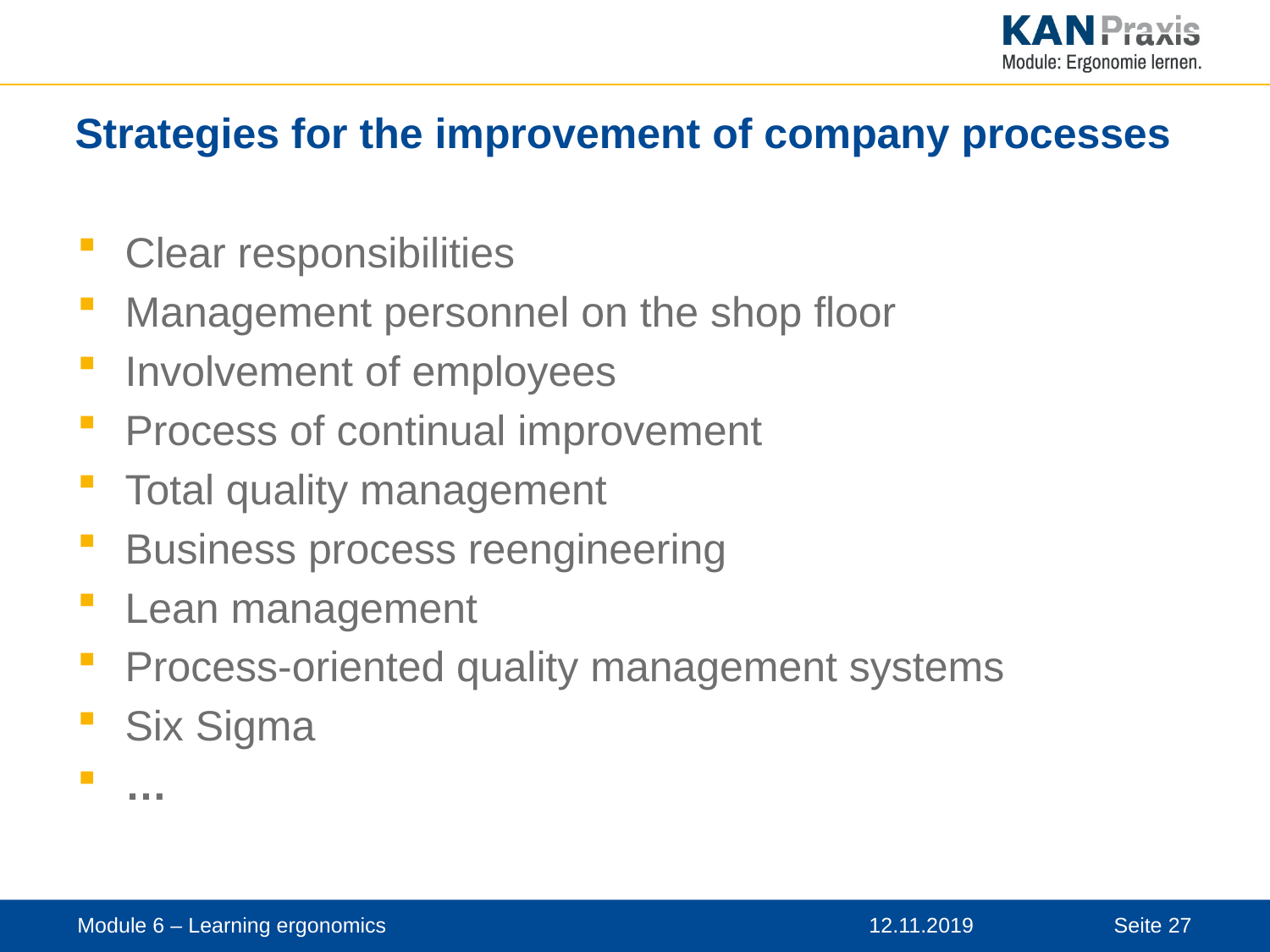

# Strategies for the improvement of company processes
Clear responsibilities
Management personnel on the shop floor
Involvement of employees
Process of continual improvement
Total quality management
Business process reengineering
Lean management
Process-oriented quality management systems
Six Sigma
…
Module 6 – Learning ergonomics
12.11.2019
Seite 27